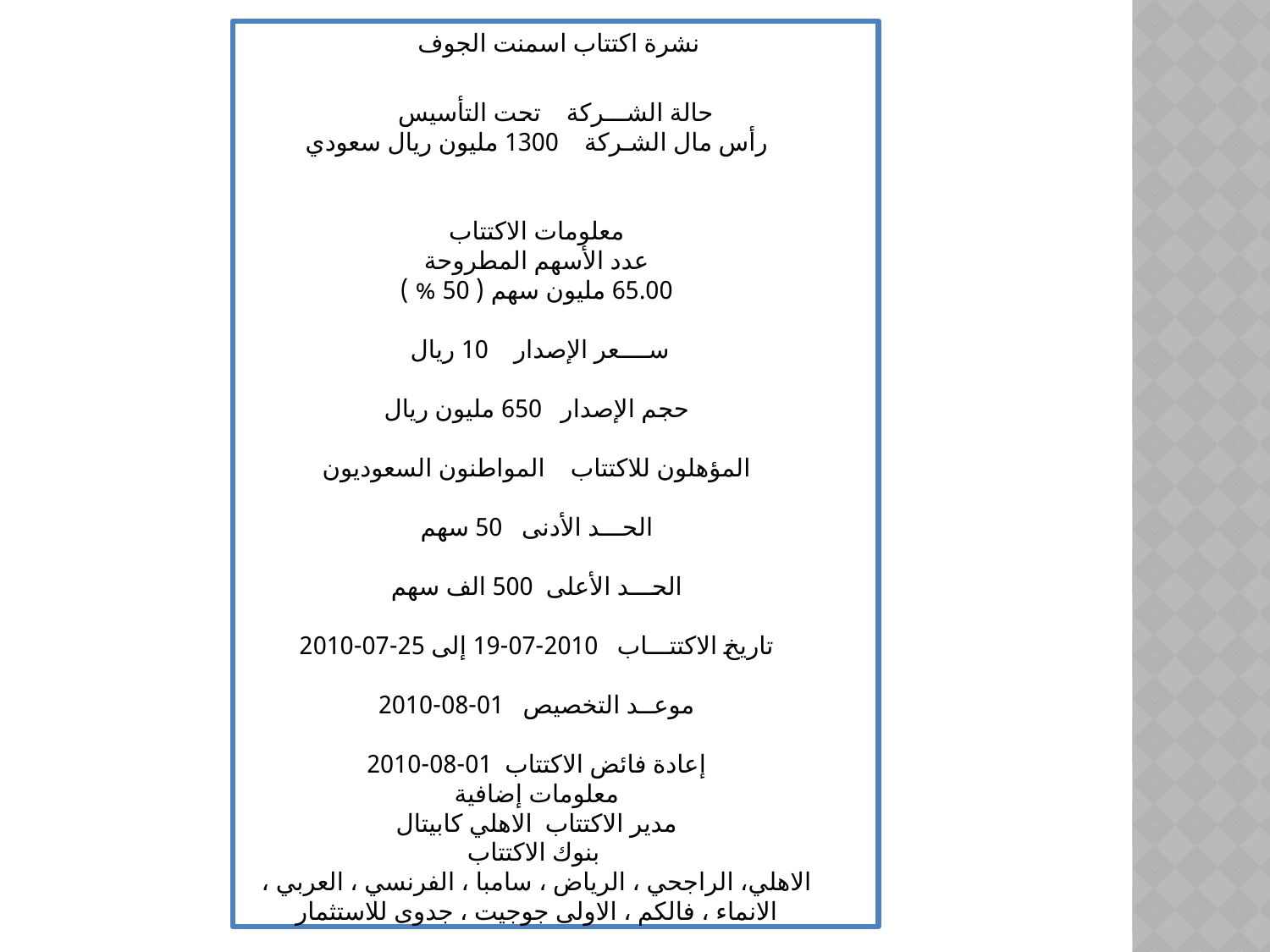

نشرة اكتتاب اسمنت الجوف
حالة الشـــركة    تحت التأسيس
رأس مال الشـركة    1300 مليون ريال سعودي
معلومات الاكتتاب
عدد الأسهم المطروحة
65.00 مليون سهم ( 50 % )
ســــعر الإصدار    10 ريال
حجم الإصدار   650 مليون ريال
المؤهلون للاكتتاب    المواطنون السعوديون
الحـــد الأدنى   50 سهم
الحـــد الأعلى  500 الف سهم
تاريخ الاكتتـــاب   2010-07-19 إلى 25-07-2010
موعــد التخصيص   01-08-2010
إعادة فائض الاكتتاب  01-08-2010
معلومات إضافية
مدير الاكتتاب  الاهلي كابيتال
 بنوك الاكتتاب
الاهلي، الراجحي ، الرياض ، سامبا ، الفرنسي ، العربي ، الانماء ، فالكم ، الاولى جوجيت ، جدوى للاستثمار